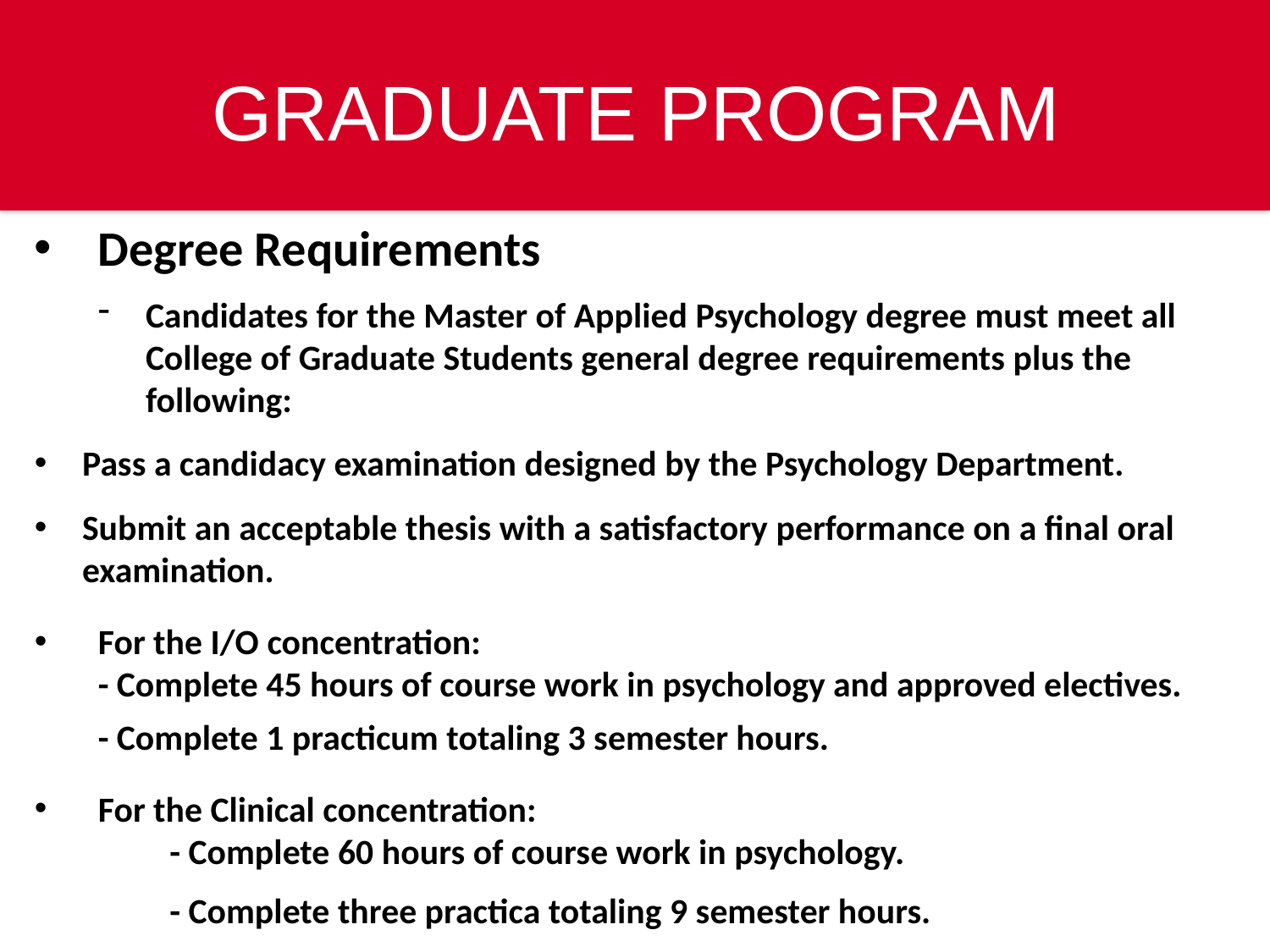

GRADUATE PROGRAM
Degree Requirements

Candidates for the Master of Applied Psychology degree must meet all College of Graduate Students general degree requirements plus the following:

Pass a candidacy examination designed by the Psychology Department.

Submit an acceptable thesis with a satisfactory performance on a final oral examination.

For the I/O concentration:
- Complete 45 hours of course work in psychology and approved electives.
- Complete 1 practicum totaling 3 semester hours.

For the Clinical concentration:
	 - Complete 60 hours of course work in psychology.

	 - Complete three practica totaling 9 semester hours.